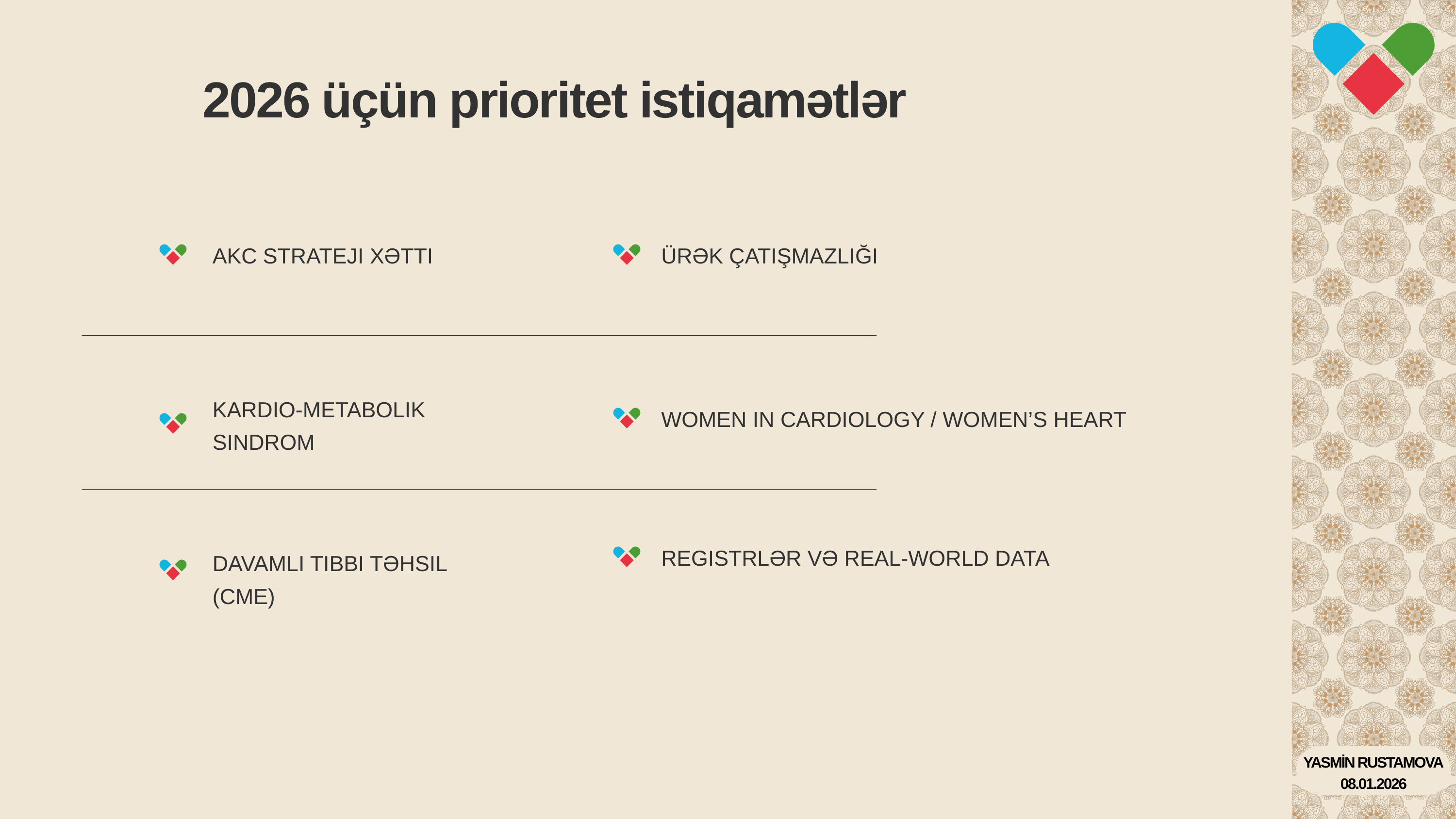

2026 üçün prioritet istiqamətlər

AKC STRATEJI XƏTTI

ÜRƏK ÇATIŞMAZLIĞI

KARDIO-METABOLIK SINDROM
WOMEN IN CARDIOLOGY / WOMEN’S HEART

REGISTRLƏR VƏ REAL-WORLD DATA

DAVAMLI TIBBI TƏHSIL (CME)

YASMİN RUSTAMOVA
08.01.2026